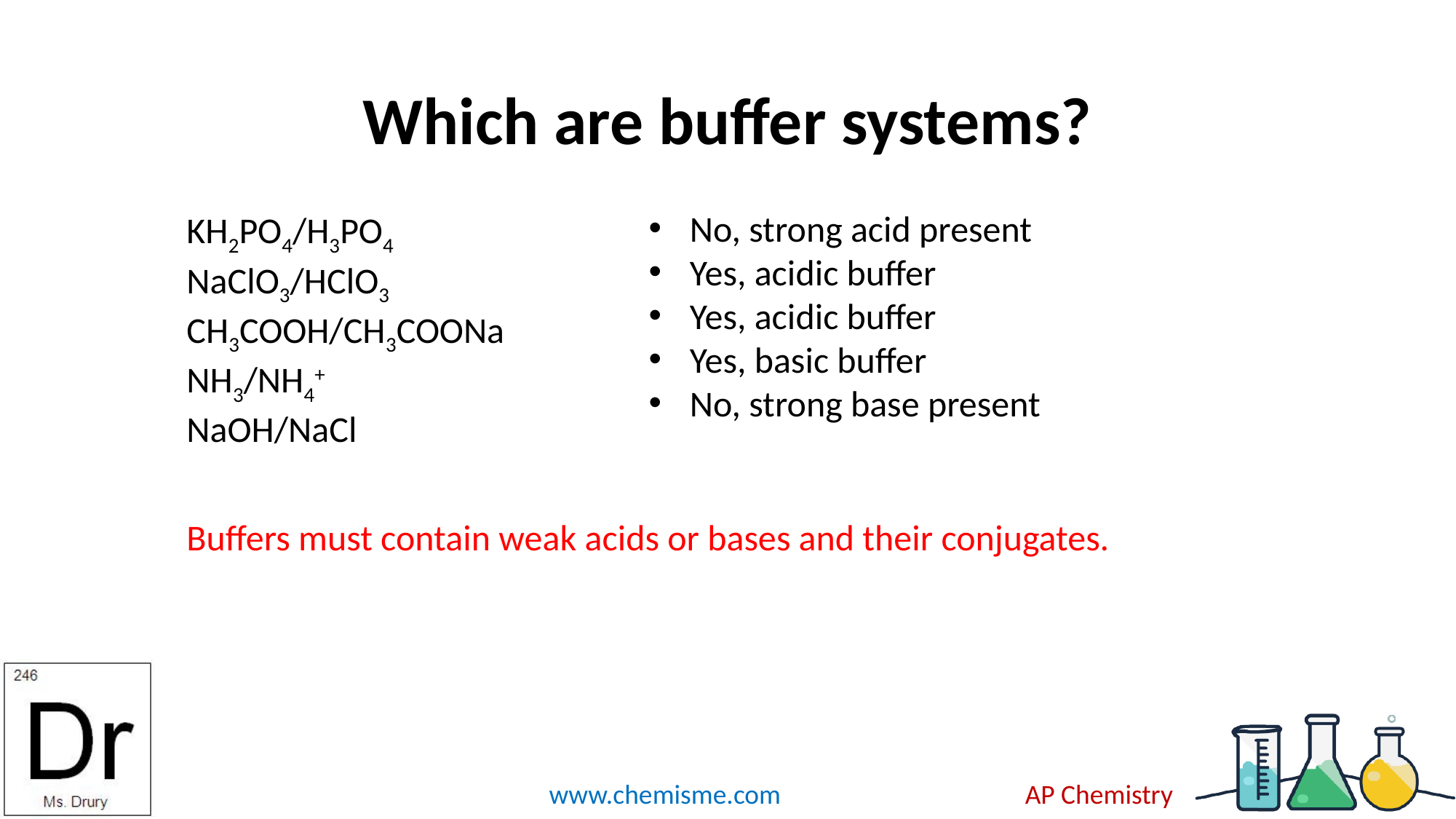

# Which are buffer systems?
No, strong acid present
Yes, acidic buffer
Yes, acidic buffer
Yes, basic buffer
No, strong base present
KH2PO4/H3PO4
NaClO3/HClO3
CH3COOH/CH3COONa
NH3/NH4+
NaOH/NaCl

Buffers must contain weak acids or bases and their conjugates.